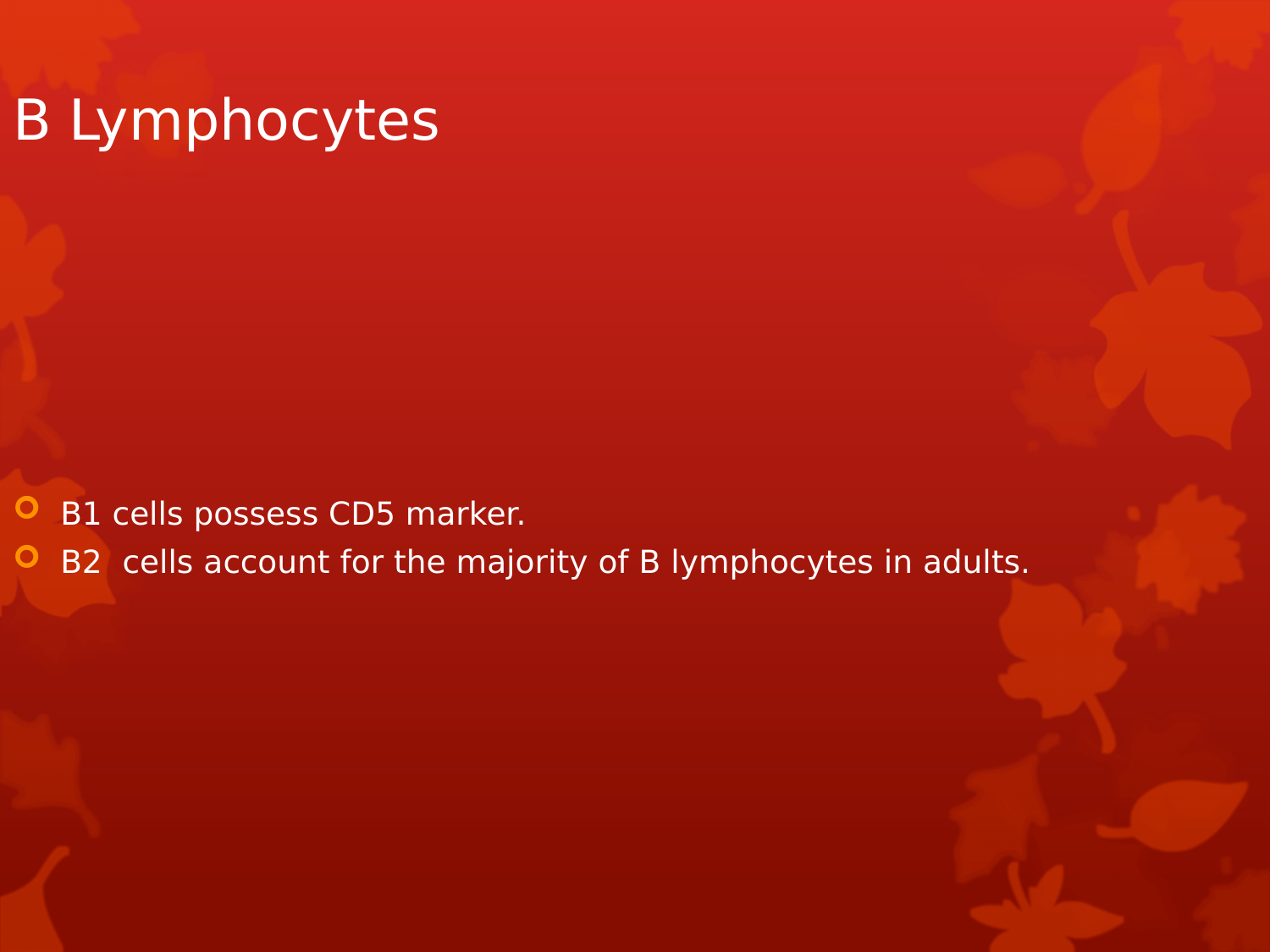

B Lymphocytes
B1 cells possess CD5 marker.
B2  cells account for the majority of B lymphocytes in adults.